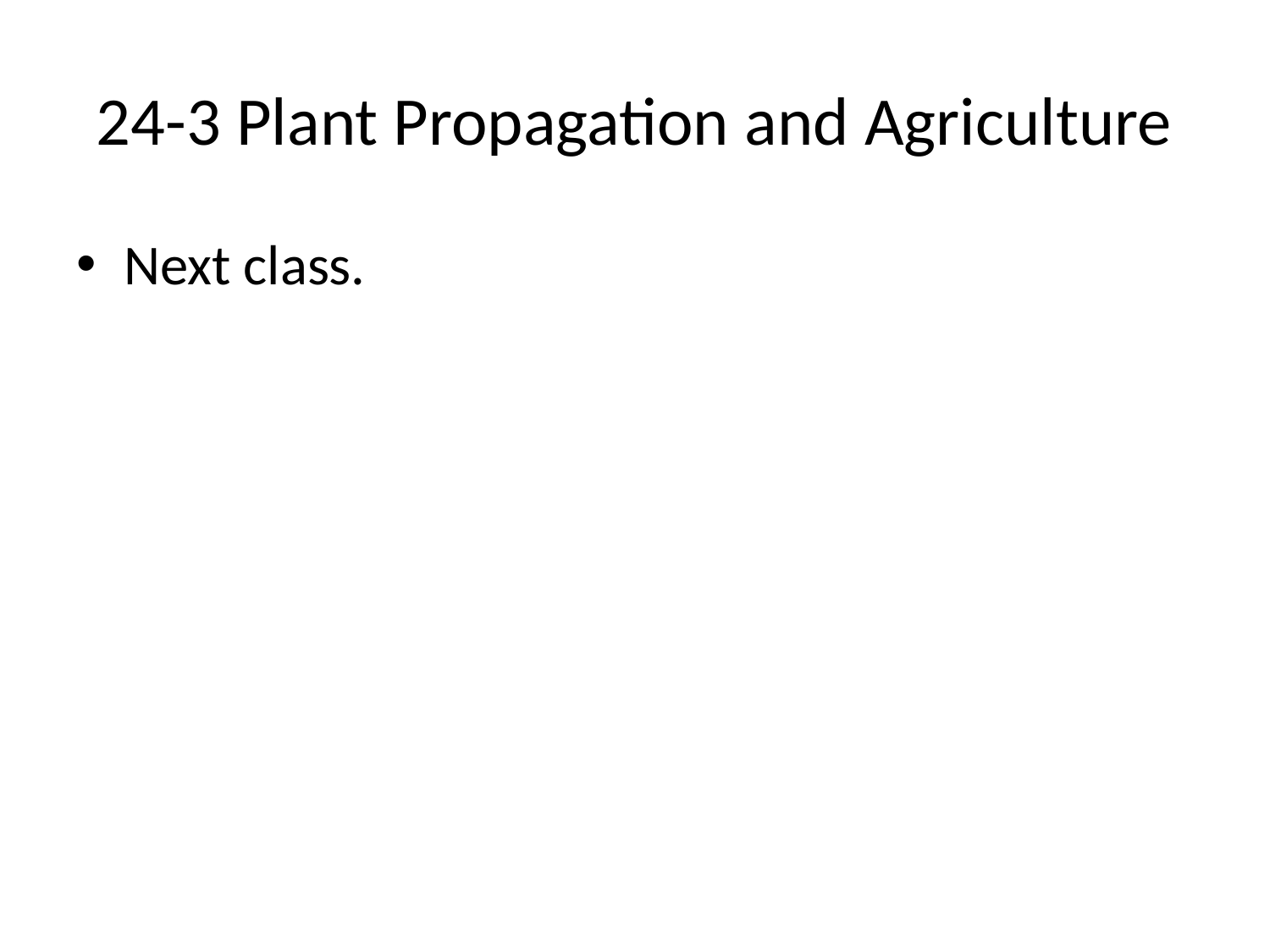

# 24-3 Plant Propagation and Agriculture
Next class.